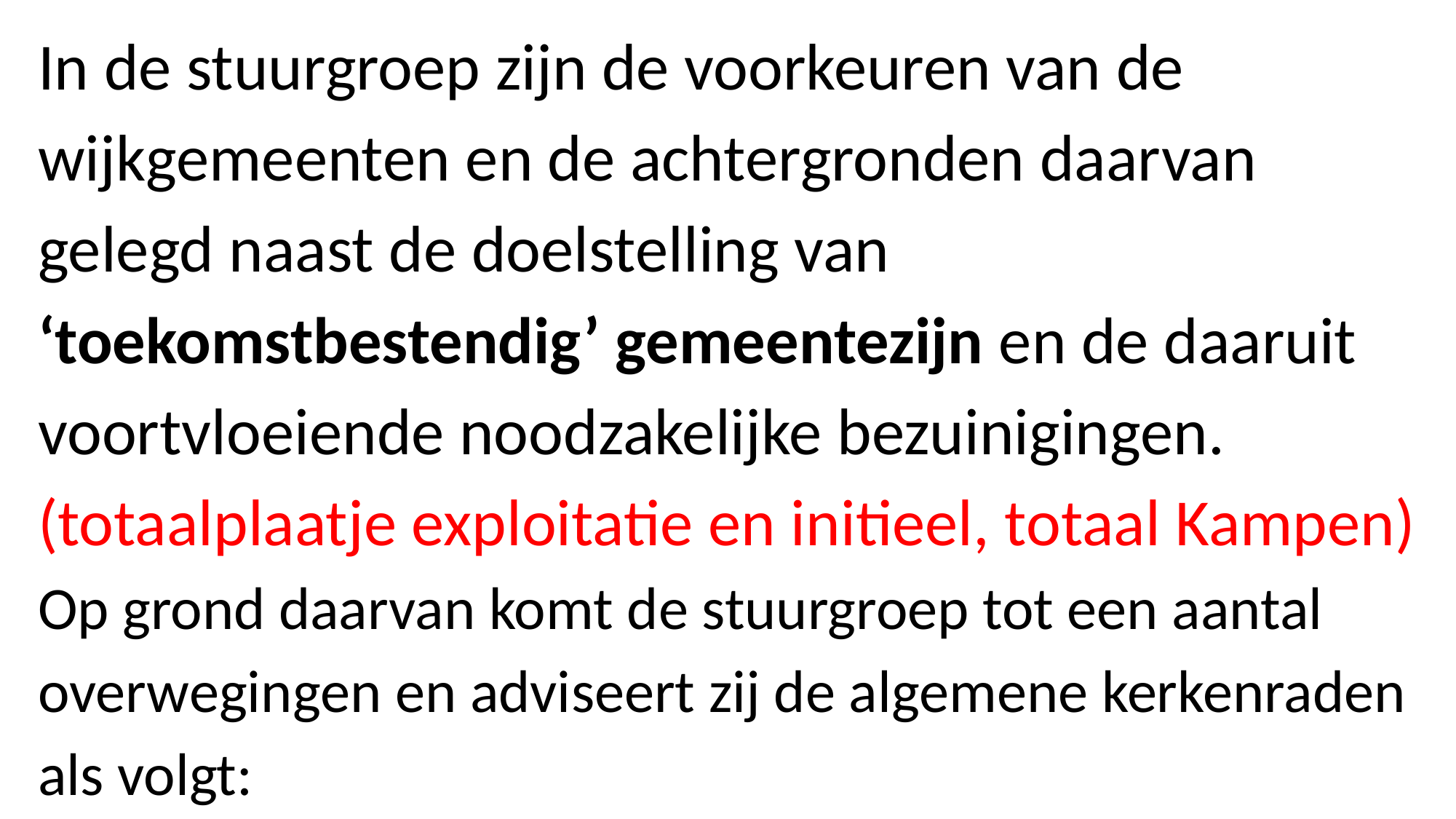

# In de stuurgroep zijn de voorkeuren van de wijkgemeenten en de achtergronden daarvan gelegd naast de doelstelling van ‘toekomstbestendig’ gemeentezijn en de daaruit voortvloeiende noodzakelijke bezuinigingen. (totaalplaatje exploitatie en initieel, totaal Kampen) Op grond daarvan komt de stuurgroep tot een aantal overwegingen en adviseert zij de algemene kerkenraden als volgt: